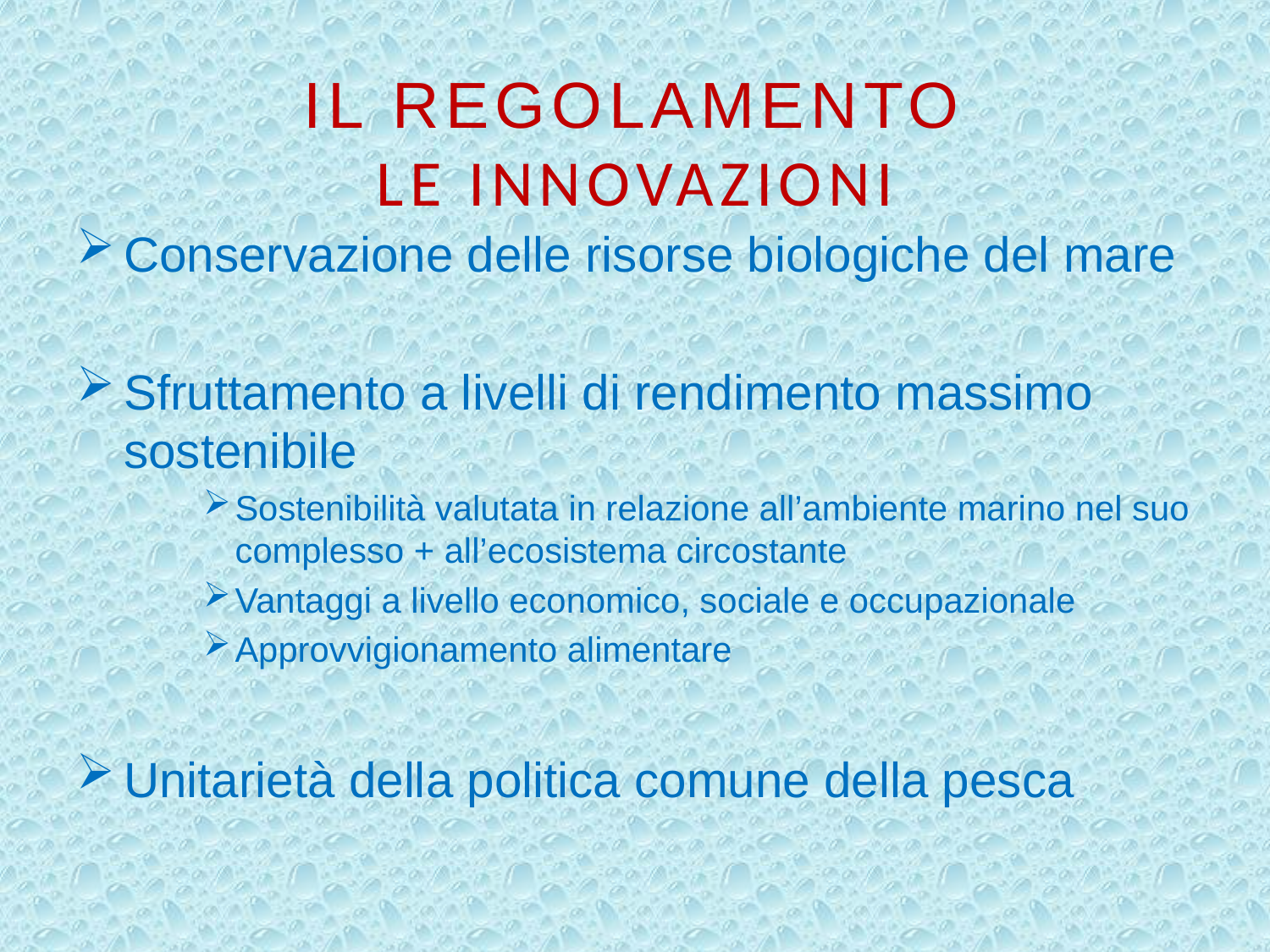

# Il regolamento le innovazioni
Conservazione delle risorse biologiche del mare

Sfruttamento a livelli di rendimento massimo sostenibile
Sostenibilità valutata in relazione all’ambiente marino nel suo complesso + all’ecosistema circostante
Vantaggi a livello economico, sociale e occupazionale
Approvvigionamento alimentare

Unitarietà della politica comune della pesca